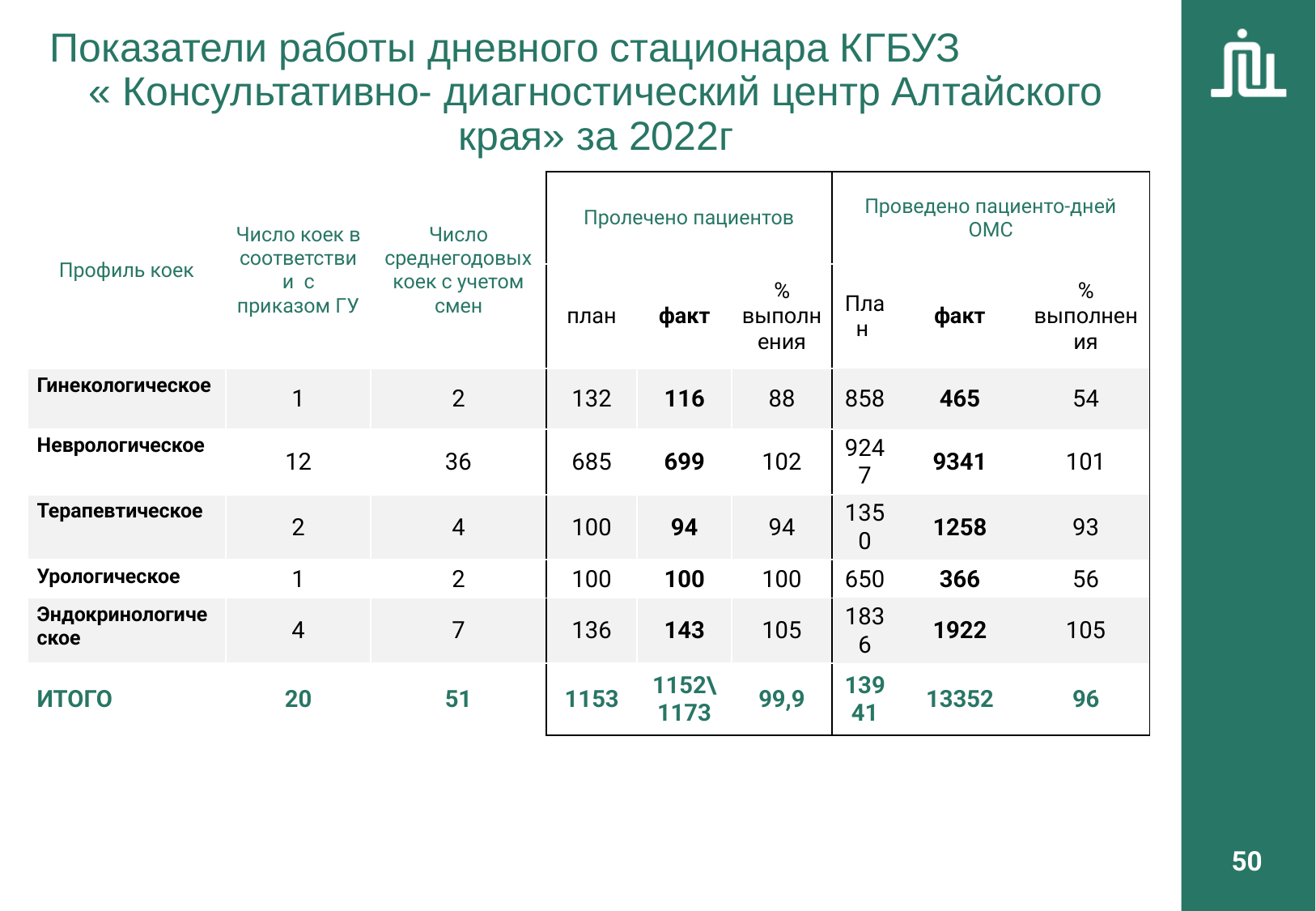

Показатели работы дневного стационара КГБУЗ                 « Консультативно- диагностический центр Алтайского края» за 2022г
| Профиль коек | Число коек в соответствии с приказом ГУ | Число среднегодовых коек с учетом смен | Пролечено пациентов |  |  | Проведено пациенто-дней ОМС |  |  |
| --- | --- | --- | --- | --- | --- | --- | --- | --- |
|  |  |  | план | факт | % выполнения | План | факт | % выполнения |
| Гинекологическое | 1 | 2 | 132 | 116 | 88 | 858 | 465 | 54 |
| Неврологическое | 12 | 36 | 685 | 699 | 102 | 9247 | 9341 | 101 |
| Терапевтическое | 2 | 4 | 100 | 94 | 94 | 1350 | 1258 | 93 |
| Урологическое | 1 | 2 | 100 | 100 | 100 | 650 | 366 | 56 |
| Эндокринологическое | 4 | 7 | 136 | 143 | 105 | 1836 | 1922 | 105 |
| ИТОГО | 20 | 51 | 1153 | 1152\ 1173 | 99,9 | 13941 | 13352 | 96 |